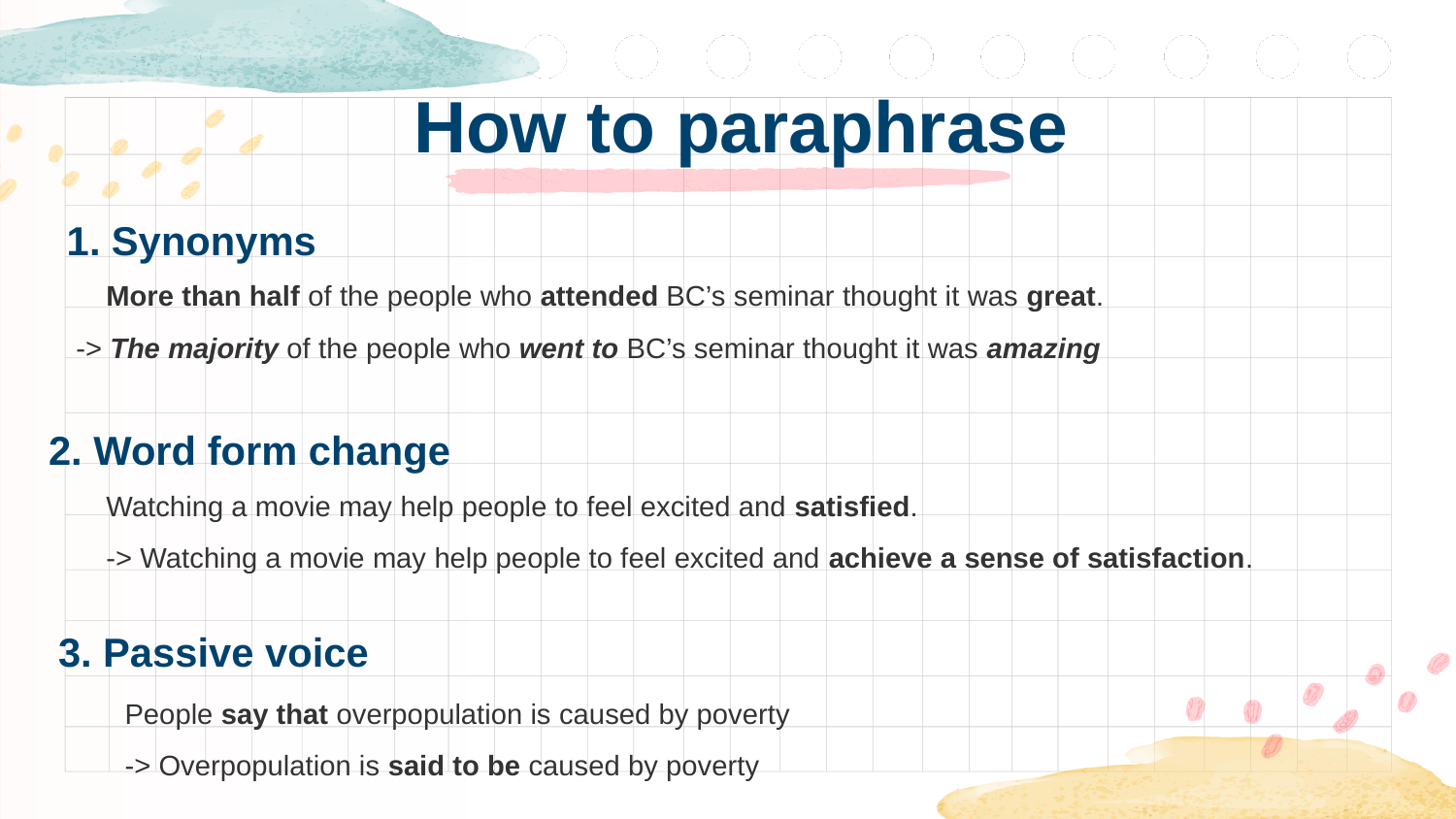

# How to paraphrase

1. Synonyms
More than half of the people who attended BC’s seminar thought it was great.
-> The majority of the people who went to BC’s seminar thought it was amazing
2. Word form change
Watching a movie may help people to feel excited and satisfied.
-> Watching a movie may help people to feel excited and achieve a sense of satisfaction.
3. Passive voice
People say that overpopulation is caused by poverty
-> Overpopulation is said to be caused by poverty